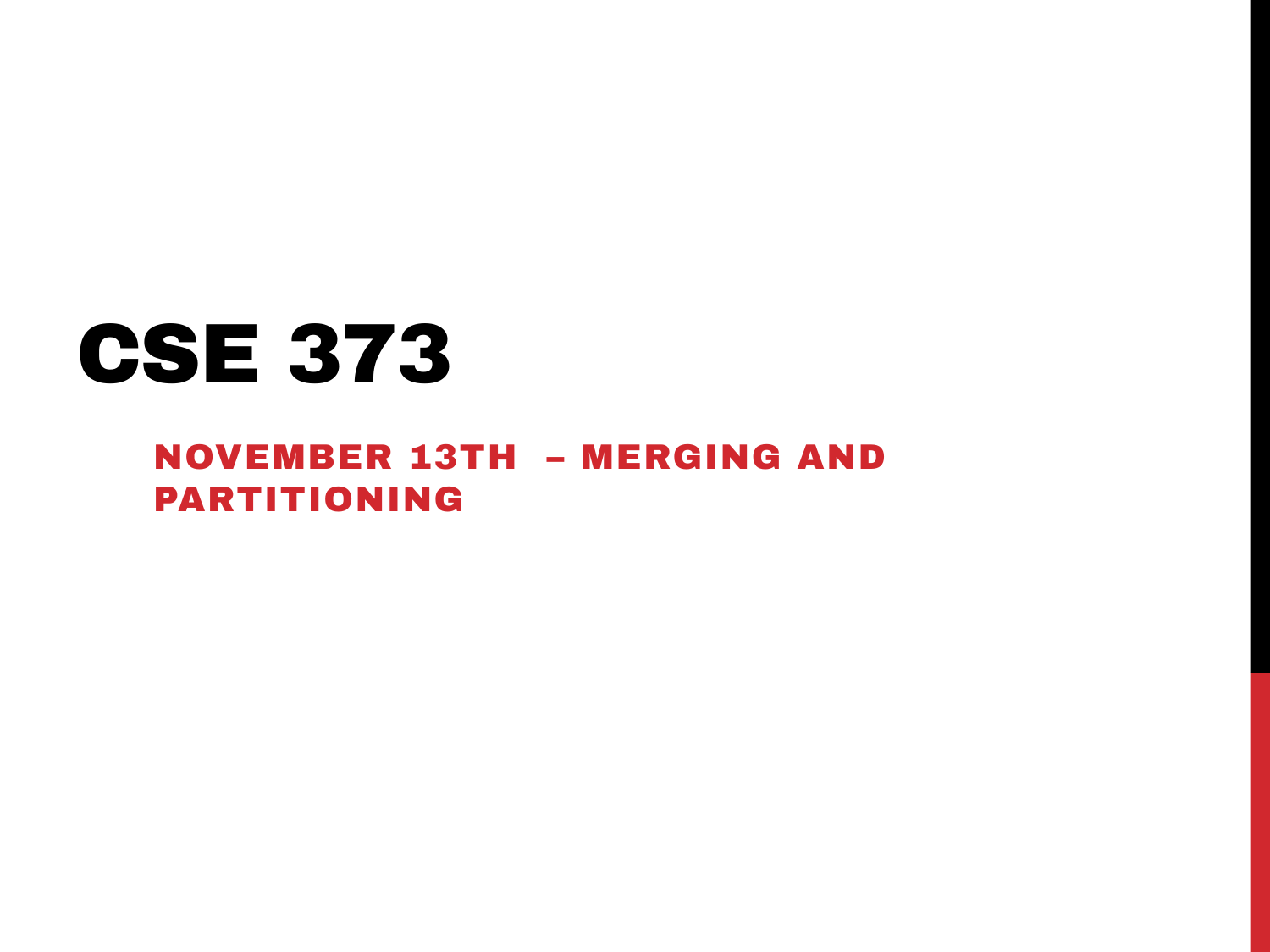

# Cse 373
November 13th  – Merging and partitioning